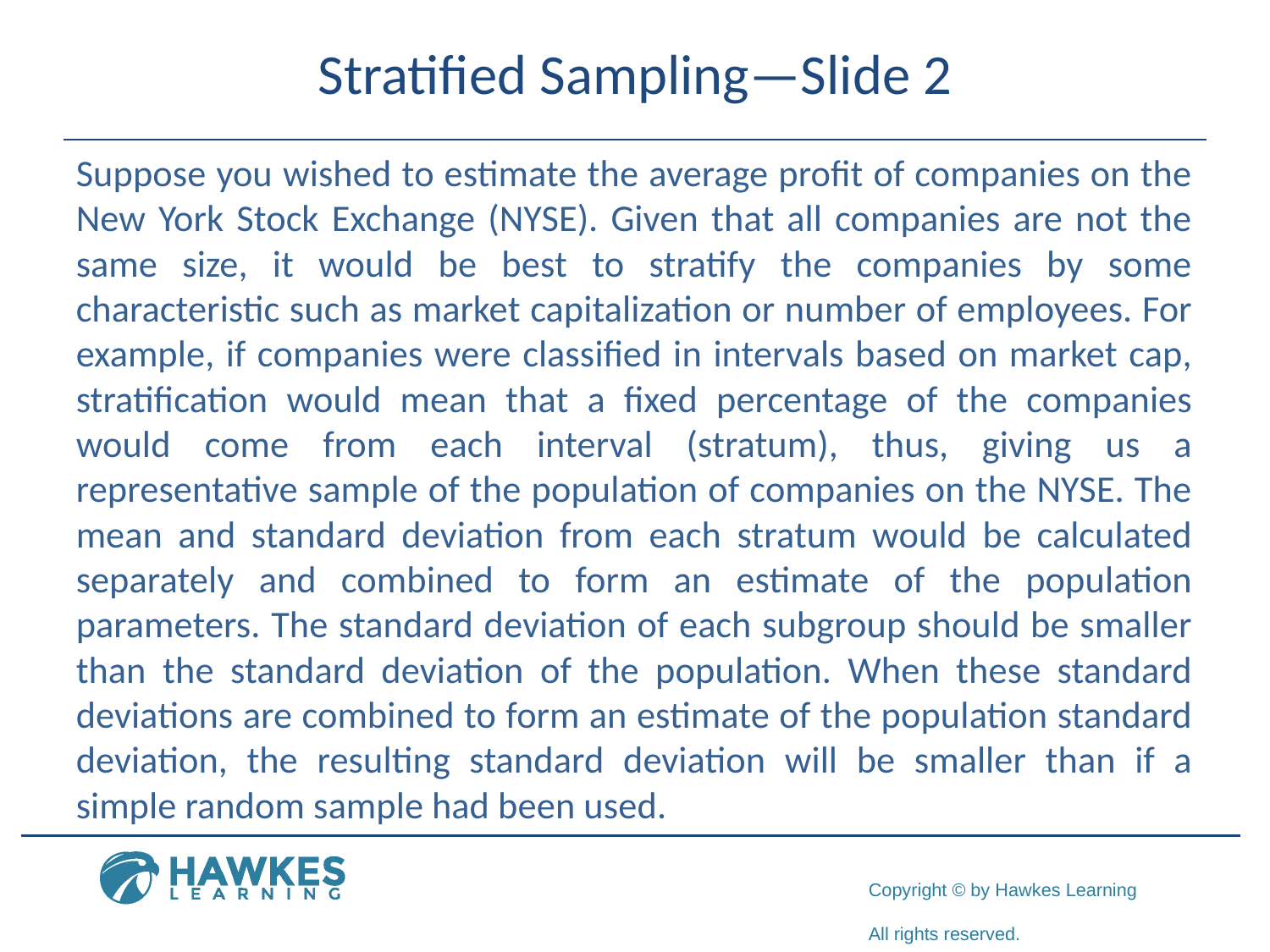

# Stratified Sampling—Slide 2
Suppose you wished to estimate the average profit of companies on the New York Stock Exchange (NYSE). Given that all companies are not the same size, it would be best to stratify the companies by some characteristic such as market capitalization or number of employees. For example, if companies were classified in intervals based on market cap, stratification would mean that a fixed percentage of the companies would come from each interval (stratum), thus, giving us a representative sample of the population of companies on the NYSE. The mean and standard deviation from each stratum would be calculated separately and combined to form an estimate of the population parameters. The standard deviation of each subgroup should be smaller than the standard deviation of the population. When these standard deviations are combined to form an estimate of the population standard deviation, the resulting standard deviation will be smaller than if a simple random sample had been used.